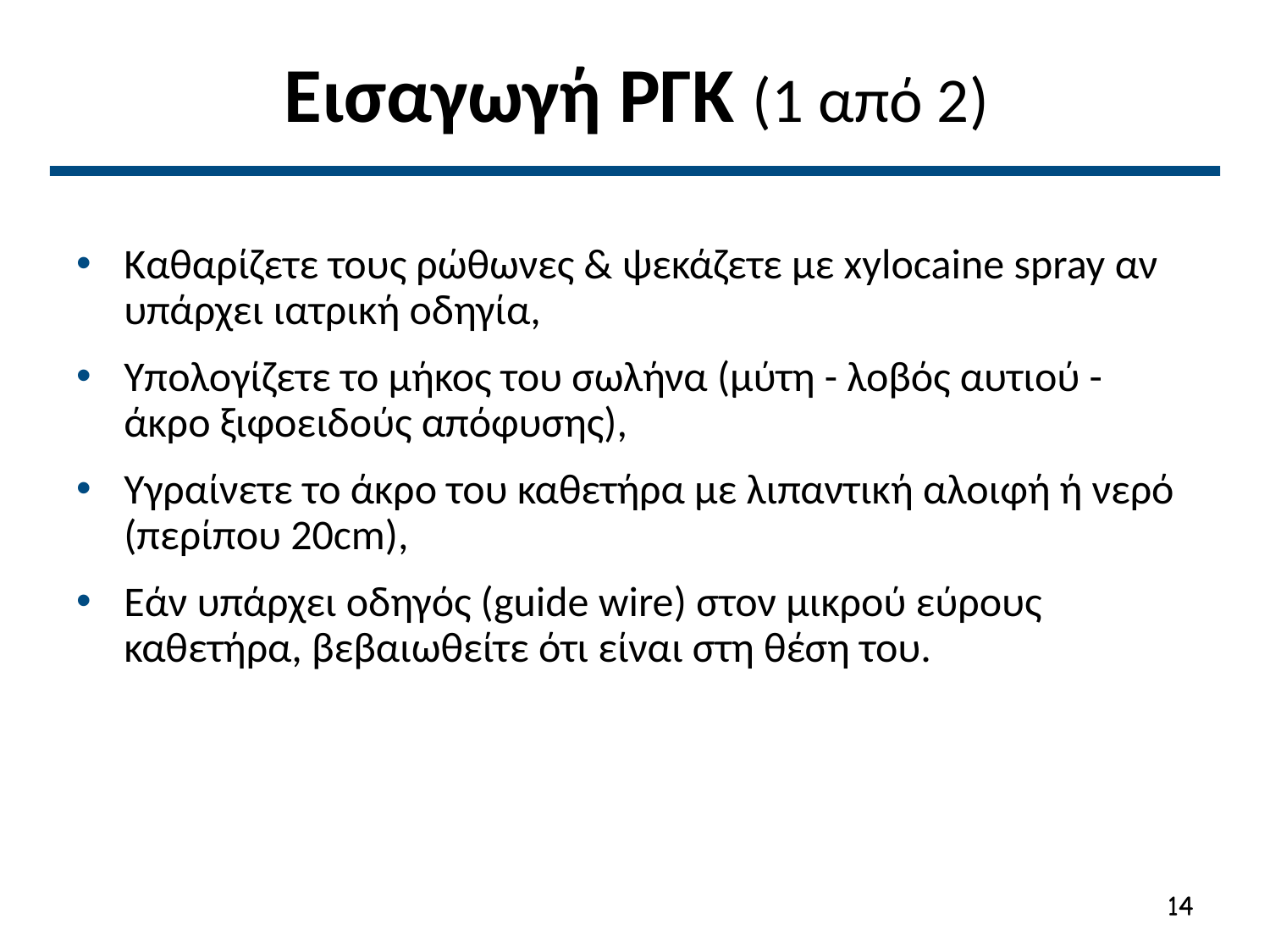

# Εισαγωγή ΡΓΚ (1 από 2)

Καθαρίζετε τους ρώθωνες & ψεκάζετε με xylocaine spray αν υπάρχει ιατρική οδηγία,
Υπολογίζετε το μήκος του σωλήνα (μύτη - λοβός αυτιού - άκρο ξιφοειδούς απόφυσης),
Υγραίνετε το άκρο του καθετήρα με λιπαντική αλοιφή ή νερό (περίπου 20cm),
Εάν υπάρχει οδηγός (guide wire) στον μικρού εύρους καθετήρα, βεβαιωθείτε ότι είναι στη θέση του.
14